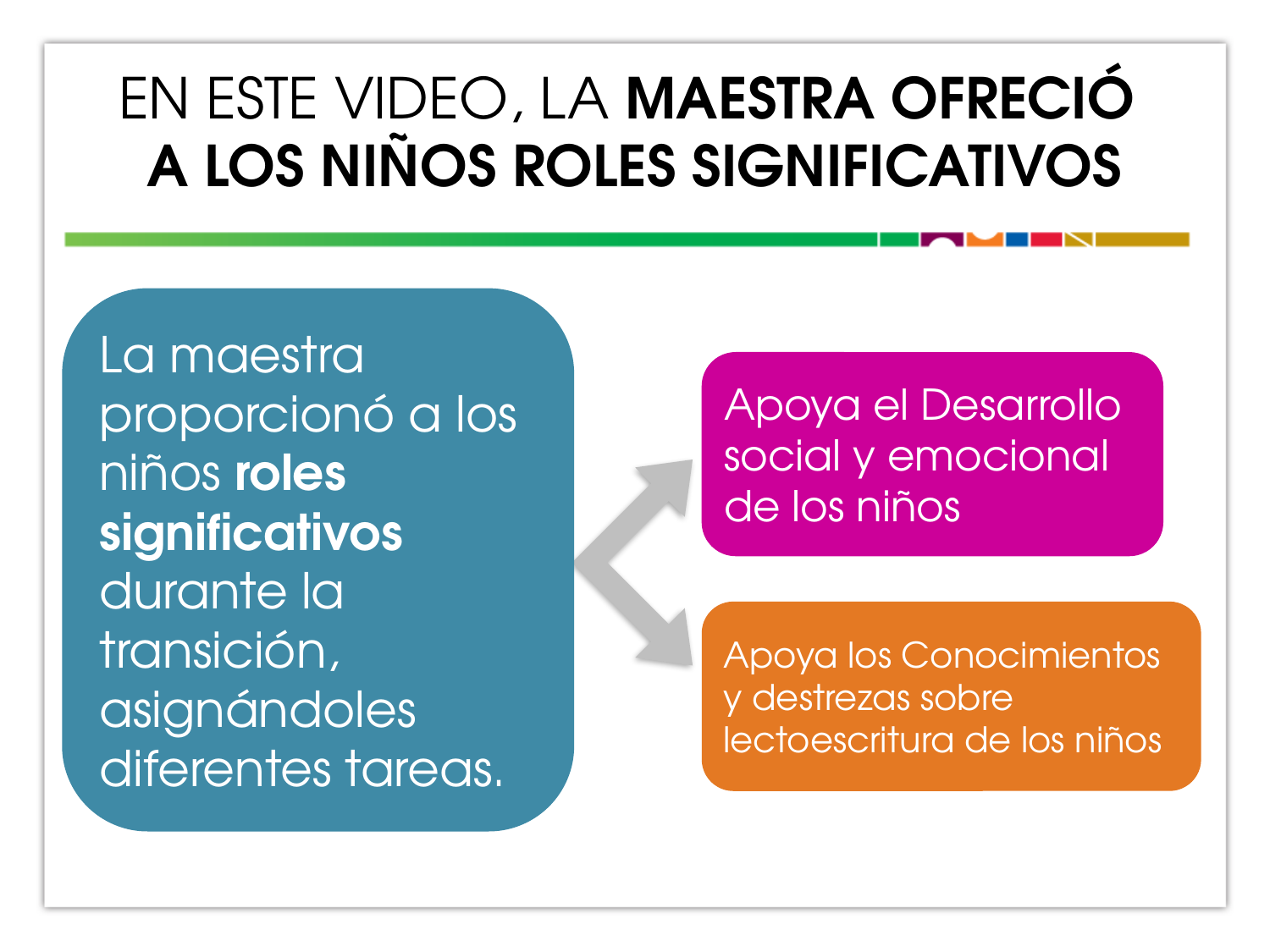

# EN ESTE VIDEO, LA MAESTRA OFRECIÓ A LOS NIÑOS ROLES SIGNIFICATIVOS
La maestra proporcionó a los niños roles significativos durante la transición, asignándoles diferentes tareas.
Apoya el Desarrollo
social y emocional de los niños

Apoya los Conocimientos y destrezas sobre lectoescritura de los niños